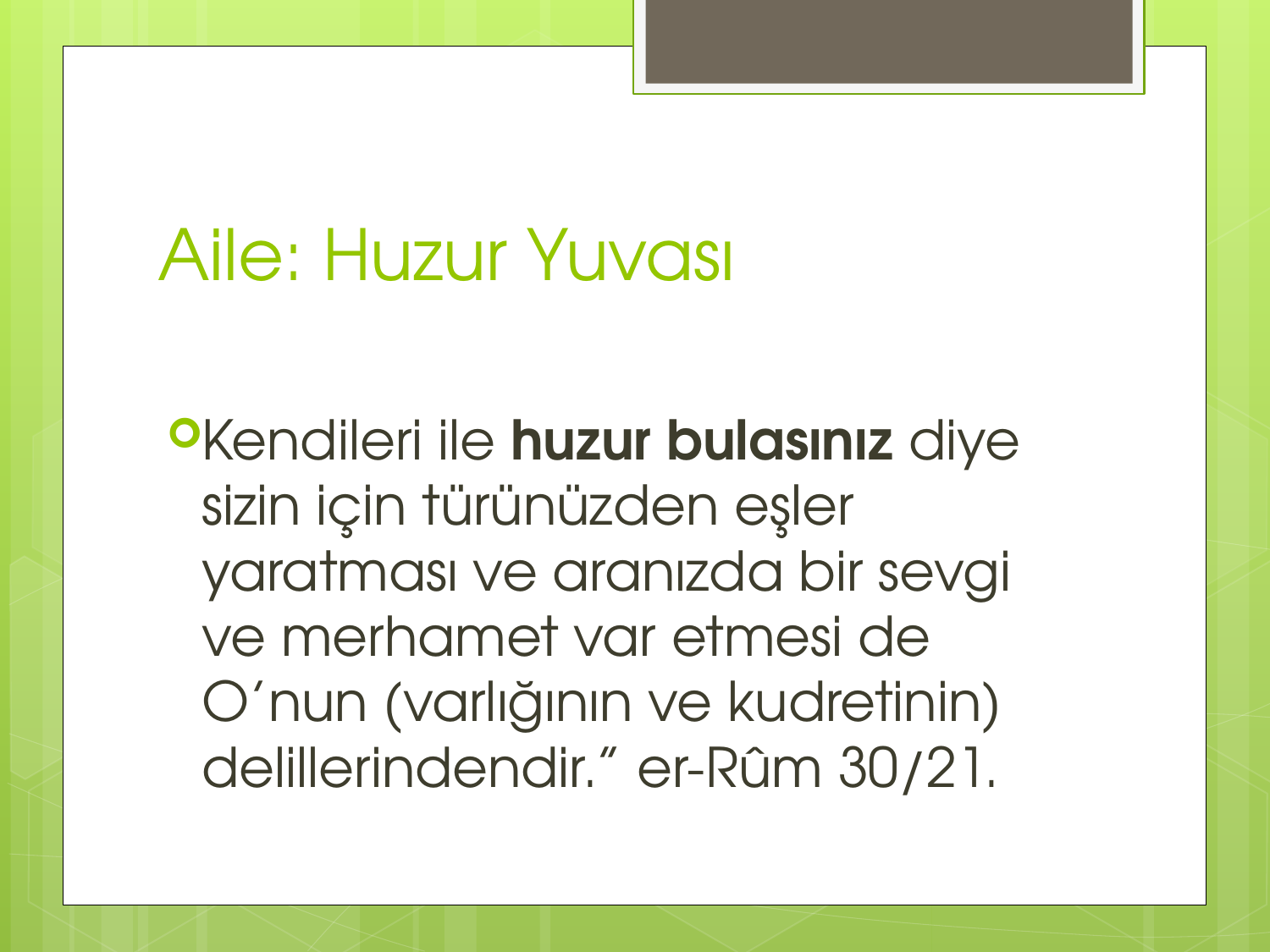

# Aile: Huzur Yuvası

Kendileri ile huzur bulasınız diye sizin için türünüzden eşler yaratması ve aranızda bir sevgi ve merhamet var etmesi de O’nun (varlığının ve kudretinin) delillerindendir.” er-Rûm 30/21.